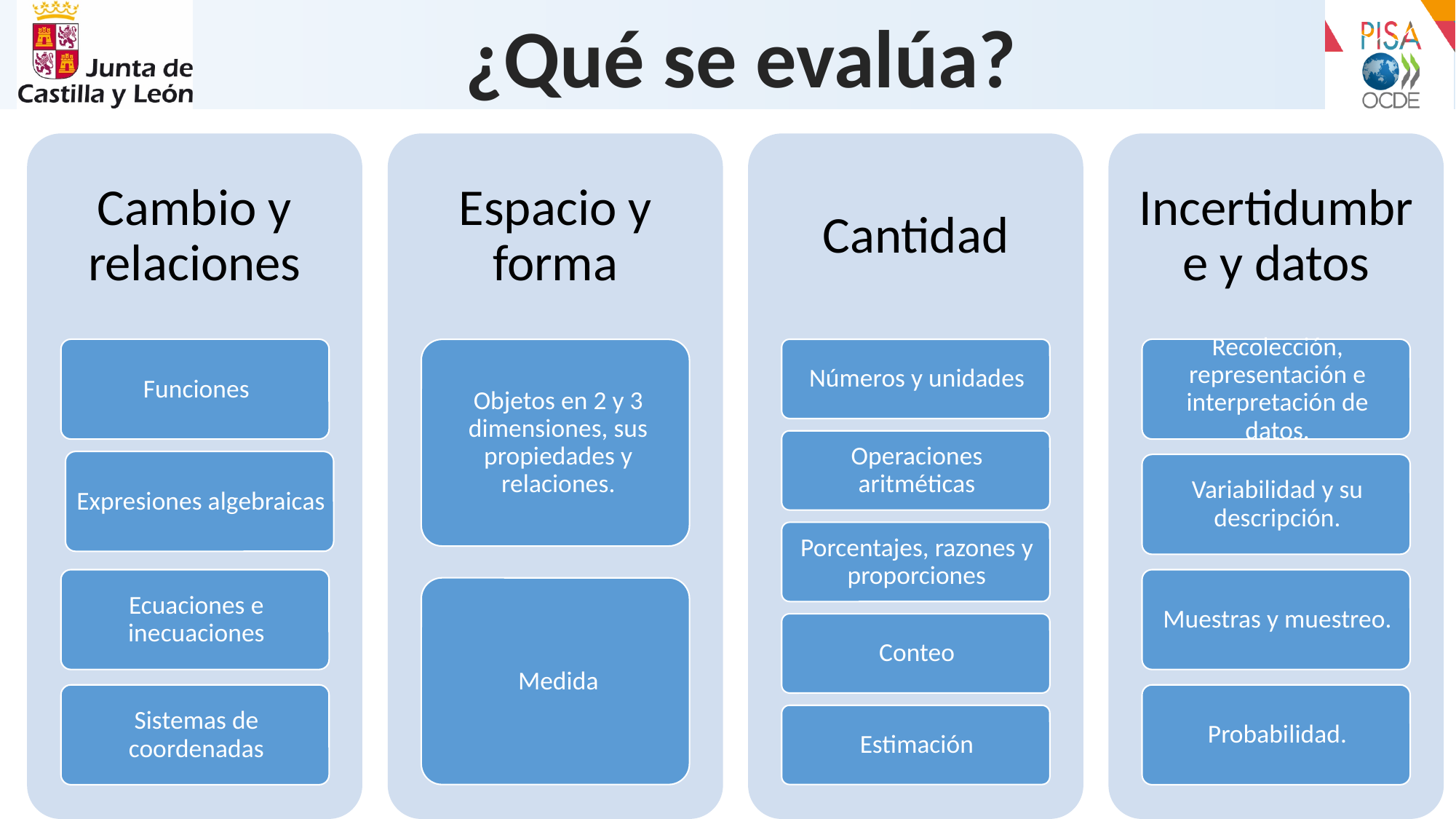

¿Qué se evalúa?
Cambio y relaciones
Funciones
Expresiones algebraicas
Ecuaciones e inecuaciones
Sistemas de coordenadas
Espacio y forma
Objetos en 2 y 3 dimensiones, sus propiedades y relaciones.
Medida
Cantidad
Números y unidades
Operaciones aritméticas
Porcentajes, razones y proporciones
Conteo
Estimación
Incertidumbre y datos
Recolección, representación e interpretación de datos.
Variabilidad y su descripción.
Muestras y muestreo.
Probabilidad.